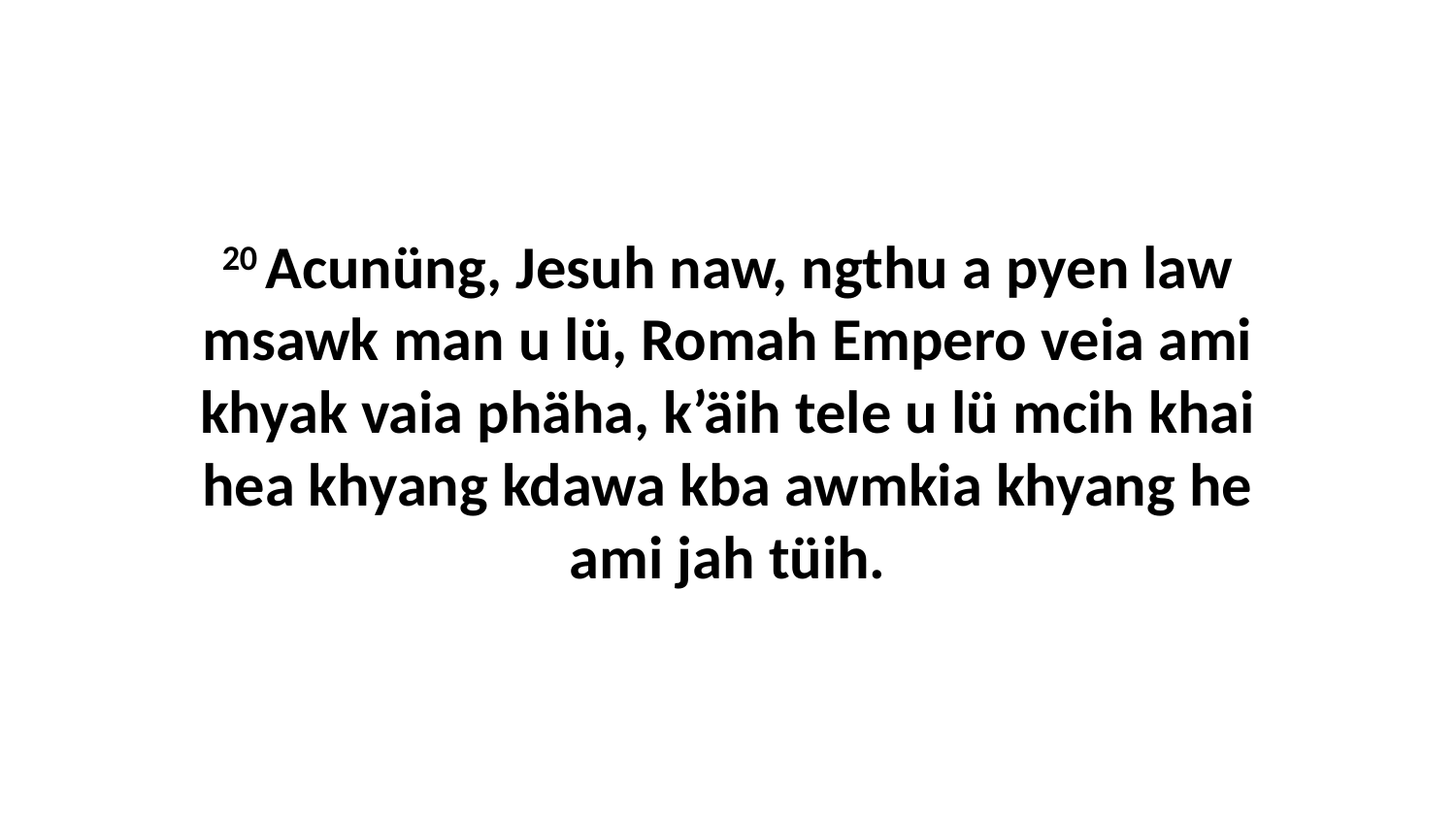

20 Acunüng, Jesuh naw, ngthu a pyen law msawk man u lü, Romah Empero veia ami khyak vaia phäha, k’äih tele u lü mcih khai hea khyang kdawa kba awmkia khyang he ami jah tüih.